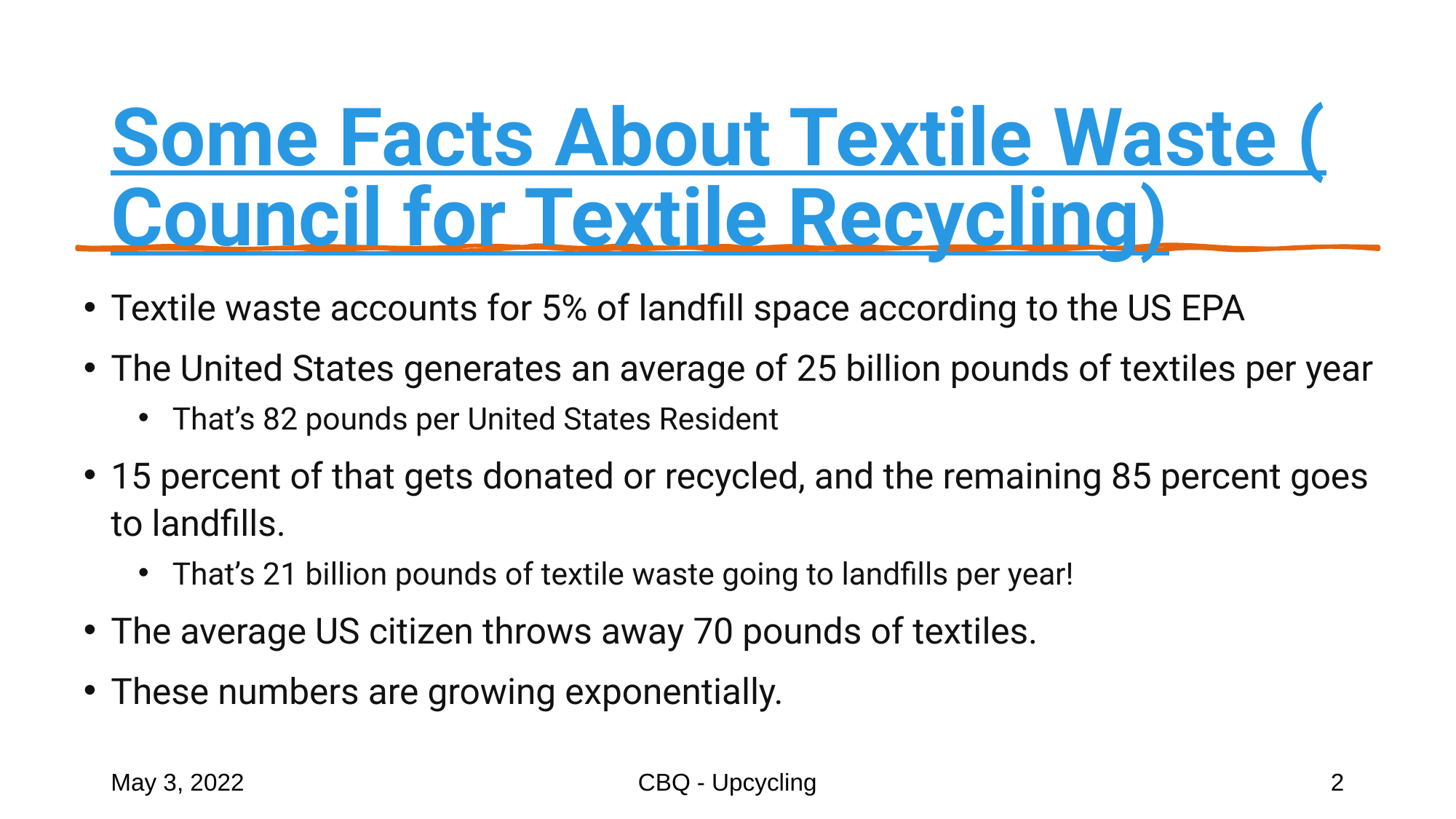

# Some Facts About Textile Waste (Council for Textile Recycling)
Textile waste accounts for 5% of landfill space according to the US EPA
The United States generates an average of 25 billion pounds of textiles per year
That’s 82 pounds per United States Resident
15 percent of that gets donated or recycled, and the remaining 85 percent goes to landfills.
That’s 21 billion pounds of textile waste going to landfills per year!
The average US citizen throws away 70 pounds of textiles.
These numbers are growing exponentially.

May 3, 2022
CBQ - Upcycling
2